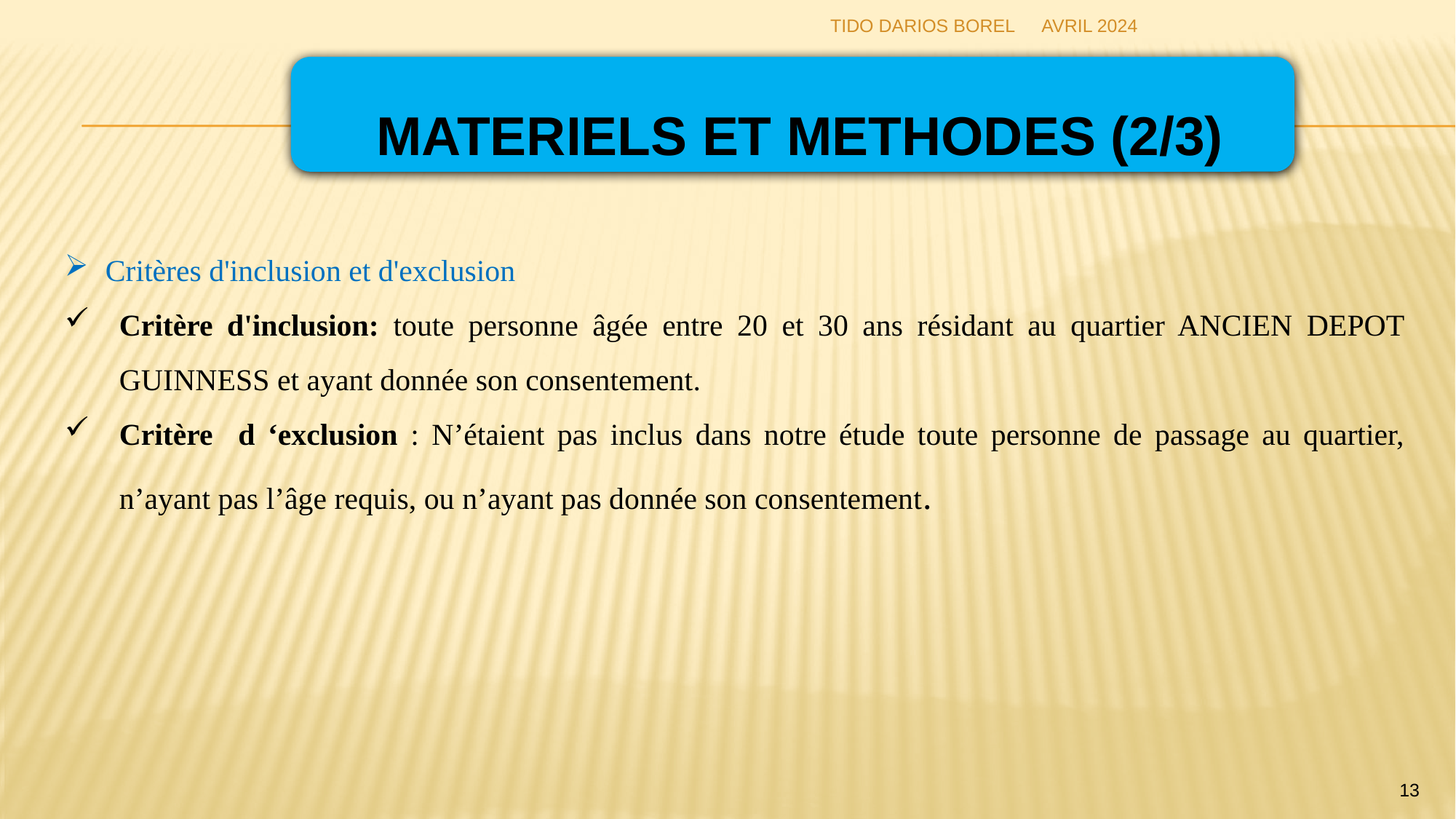

TIDO DARIOS BOREL
AVRIL 2024
 MATERIELS ET METHODES (2/3)
Critères d'inclusion et d'exclusion
Critère d'inclusion: toute personne âgée entre 20 et 30 ans résidant au quartier ANCIEN DEPOT GUINNESS et ayant donnée son consentement.
Critère  d ‘exclusion : N’étaient pas inclus dans notre étude toute personne de passage au quartier, n’ayant pas l’âge requis, ou n’ayant pas donnée son consentement.
13